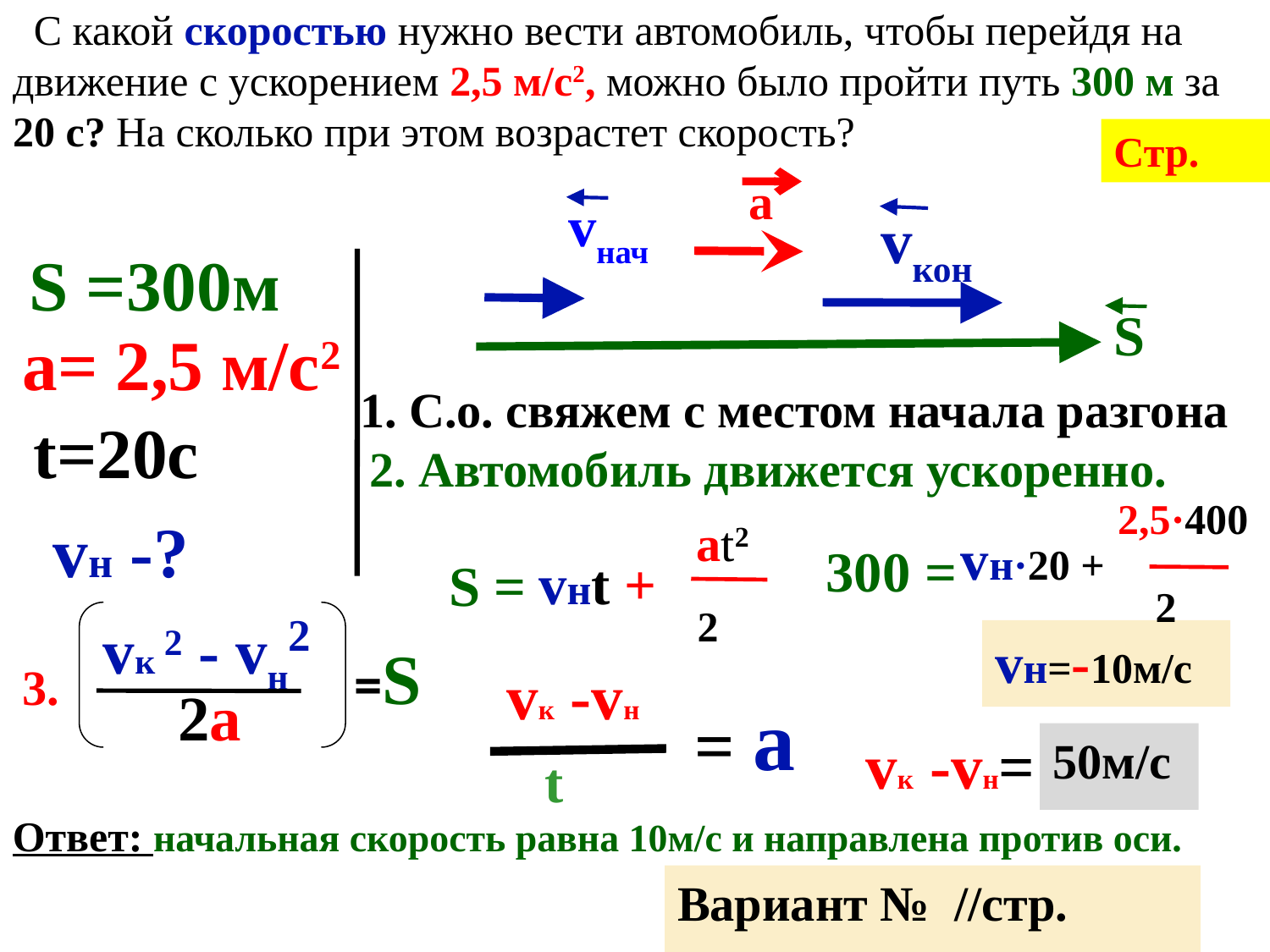

С какой скоростью нужно вести автомобиль, чтобы перейдя на движение с ускорением 2,5 м/с2, можно было пройти путь 300 м за 20 с? На сколько при этом возрастет скорость?
Стр.
 а
vнач

vкон

S =300м

S

а= 2,5 м/с2

1. С.о. свяжем с местом начала разгона
t=20с
2. Автомобиль движется ускоренно.
2,5·400
2

vн -?
at2
2

vн·20 +
300 =
vнt +
S =
vк 2 - vн2
2а

vн=-10м/с
  =S

3.
vк -vн
= а
 t
vк -vн=
50м/с
Ответ: начальная скорость равна 10м/с и направлена против оси.
Вариант №  //стр.